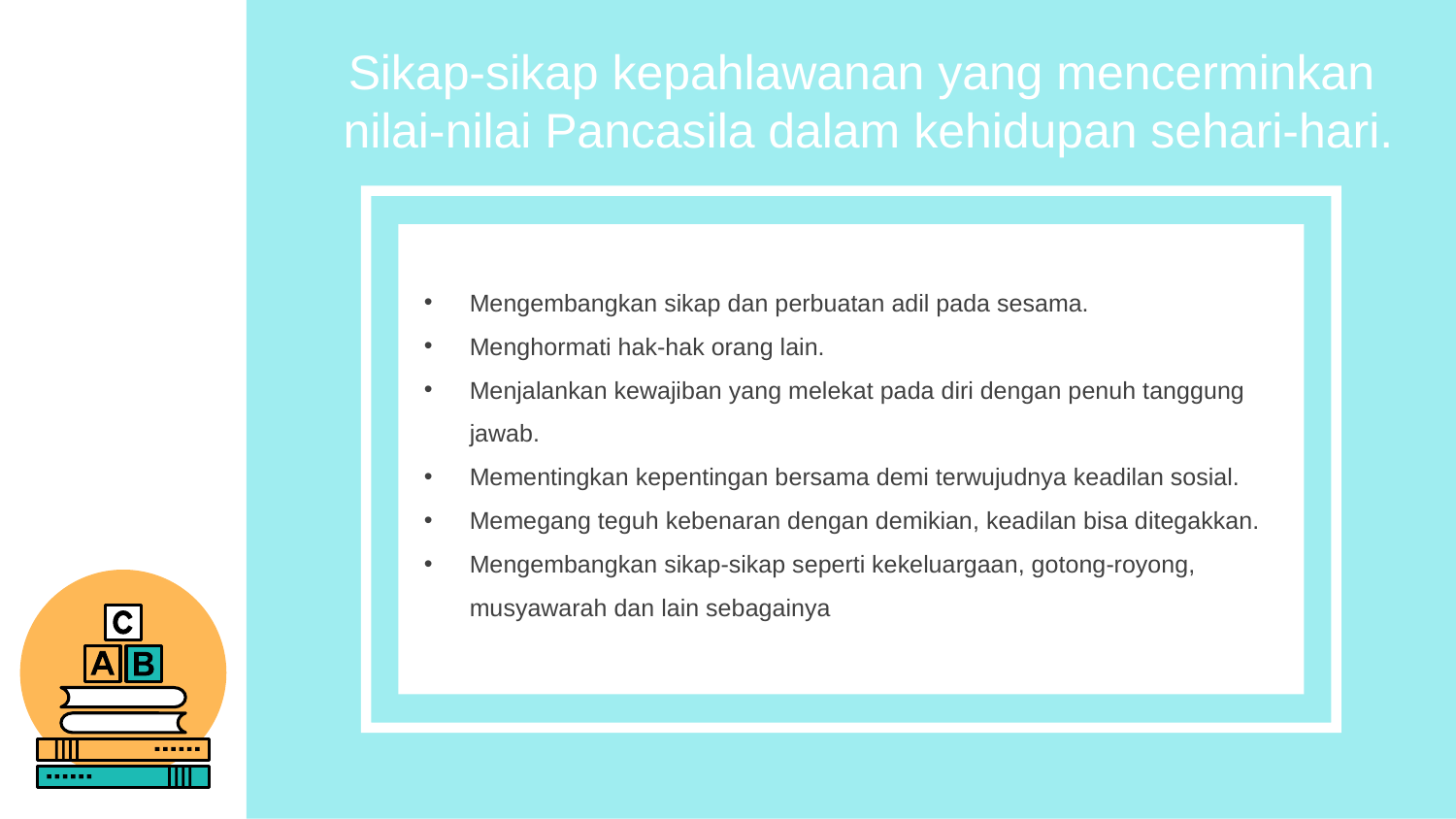

Sikap-sikap kepahlawanan yang mencerminkan
nilai-nilai Pancasila dalam kehidupan sehari-hari.

Mengembangkan sikap dan perbuatan adil pada sesama.
Menghormati hak-hak orang lain.
Menjalankan kewajiban yang melekat pada diri dengan penuh tanggung jawab.
Mementingkan kepentingan bersama demi terwujudnya keadilan sosial.
Memegang teguh kebenaran dengan demikian, keadilan bisa ditegakkan.
Mengembangkan sikap-sikap seperti kekeluargaan, gotong-royong, musyawarah dan lain sebagainya